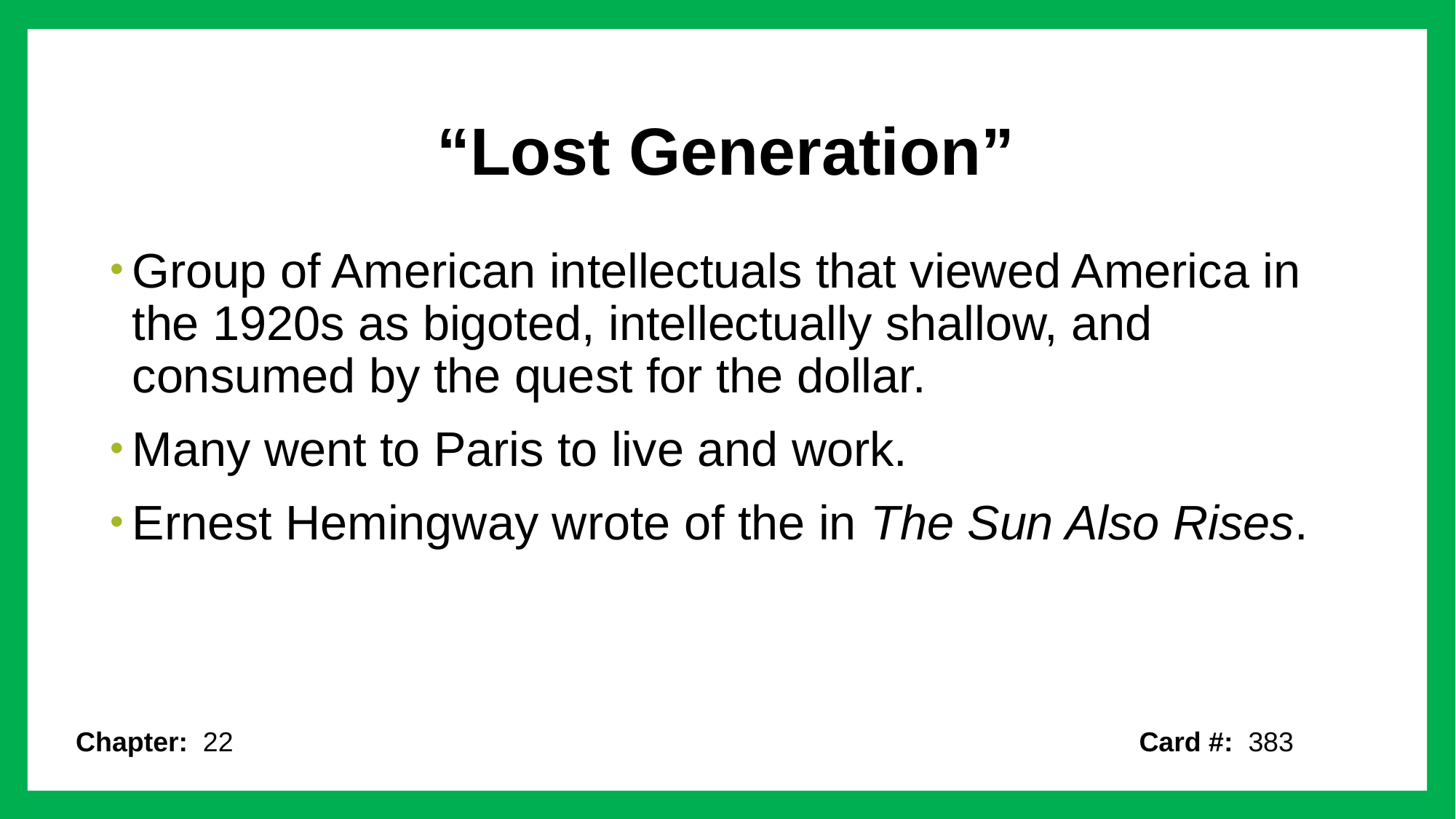

# “Lost Generation”
Group of American intellectuals that viewed America in the 1920s as bigoted, intellectually shallow, and consumed by the quest for the dollar.
Many went to Paris to live and work.
Ernest Hemingway wrote of the in The Sun Also Rises.
Card #:  383
Chapter:  22